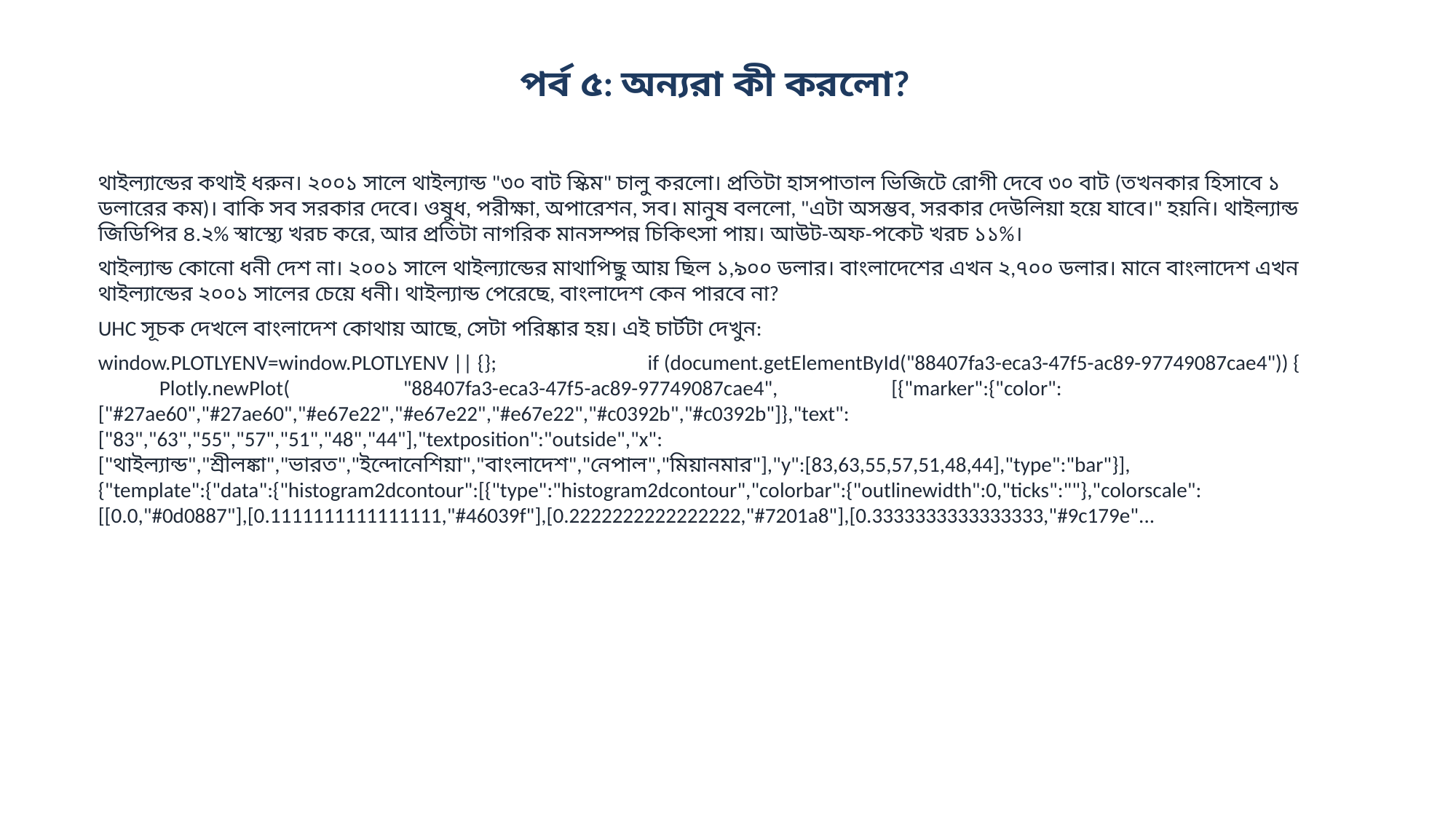

পর্ব ৫: অন্যরা কী করলো?
থাইল্যান্ডের কথাই ধরুন। ২০০১ সালে থাইল্যান্ড "৩০ বাট স্কিম" চালু করলো। প্রতিটা হাসপাতাল ভিজিটে রোগী দেবে ৩০ বাট (তখনকার হিসাবে ১ ডলারের কম)। বাকি সব সরকার দেবে। ওষুধ, পরীক্ষা, অপারেশন, সব। মানুষ বললো, "এটা অসম্ভব, সরকার দেউলিয়া হয়ে যাবে।" হয়নি। থাইল্যান্ড জিডিপির ৪.২% স্বাস্থ্যে খরচ করে, আর প্রতিটা নাগরিক মানসম্পন্ন চিকিৎসা পায়। আউট-অফ-পকেট খরচ ১১%।
থাইল্যান্ড কোনো ধনী দেশ না। ২০০১ সালে থাইল্যান্ডের মাথাপিছু আয় ছিল ১,৯০০ ডলার। বাংলাদেশের এখন ২,৭০০ ডলার। মানে বাংলাদেশ এখন থাইল্যান্ডের ২০০১ সালের চেয়ে ধনী। থাইল্যান্ড পেরেছে, বাংলাদেশ কেন পারবে না?
UHC সূচক দেখলে বাংলাদেশ কোথায় আছে, সেটা পরিষ্কার হয়। এই চার্টটা দেখুন:
window.PLOTLYENV=window.PLOTLYENV || {};                                if (document.getElementById("88407fa3-eca3-47f5-ac89-97749087cae4")) {                    Plotly.newPlot(                        "88407fa3-eca3-47f5-ac89-97749087cae4",                        [{"marker":{"color":["#27ae60","#27ae60","#e67e22","#e67e22","#e67e22","#c0392b","#c0392b"]},"text":["83","63","55","57","51","48","44"],"textposition":"outside","x":["থাইল্যান্ড","শ্রীলঙ্কা","ভারত","ইন্দোনেশিয়া","বাংলাদেশ","নেপাল","মিয়ানমার"],"y":[83,63,55,57,51,48,44],"type":"bar"}],                        {"template":{"data":{"histogram2dcontour":[{"type":"histogram2dcontour","colorbar":{"outlinewidth":0,"ticks":""},"colorscale":[[0.0,"#0d0887"],[0.1111111111111111,"#46039f"],[0.2222222222222222,"#7201a8"],[0.3333333333333333,"#9c179e"...